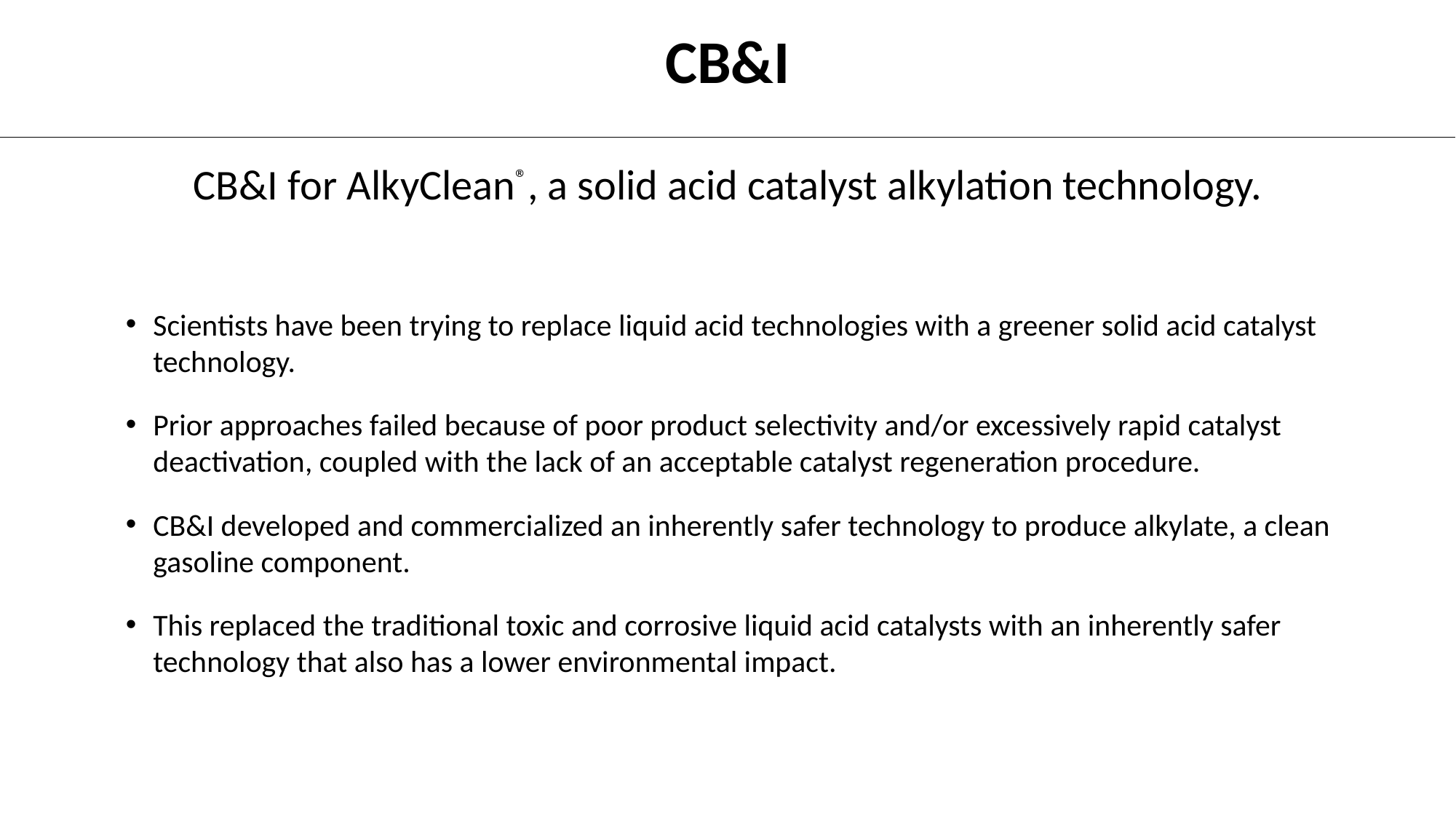

CB&I
# CB&I for AlkyClean®, a solid acid catalyst alkylation technology.
Scientists have been trying to replace liquid acid technologies with a greener solid acid catalyst technology.
Prior approaches failed because of poor product selectivity and/or excessively rapid catalyst deactivation, coupled with the lack of an acceptable catalyst regeneration procedure.
CB&I developed and commercialized an inherently safer technology to produce alkylate, a clean gasoline component.
This replaced the traditional toxic and corrosive liquid acid catalysts with an inherently safer technology that also has a lower environmental impact.